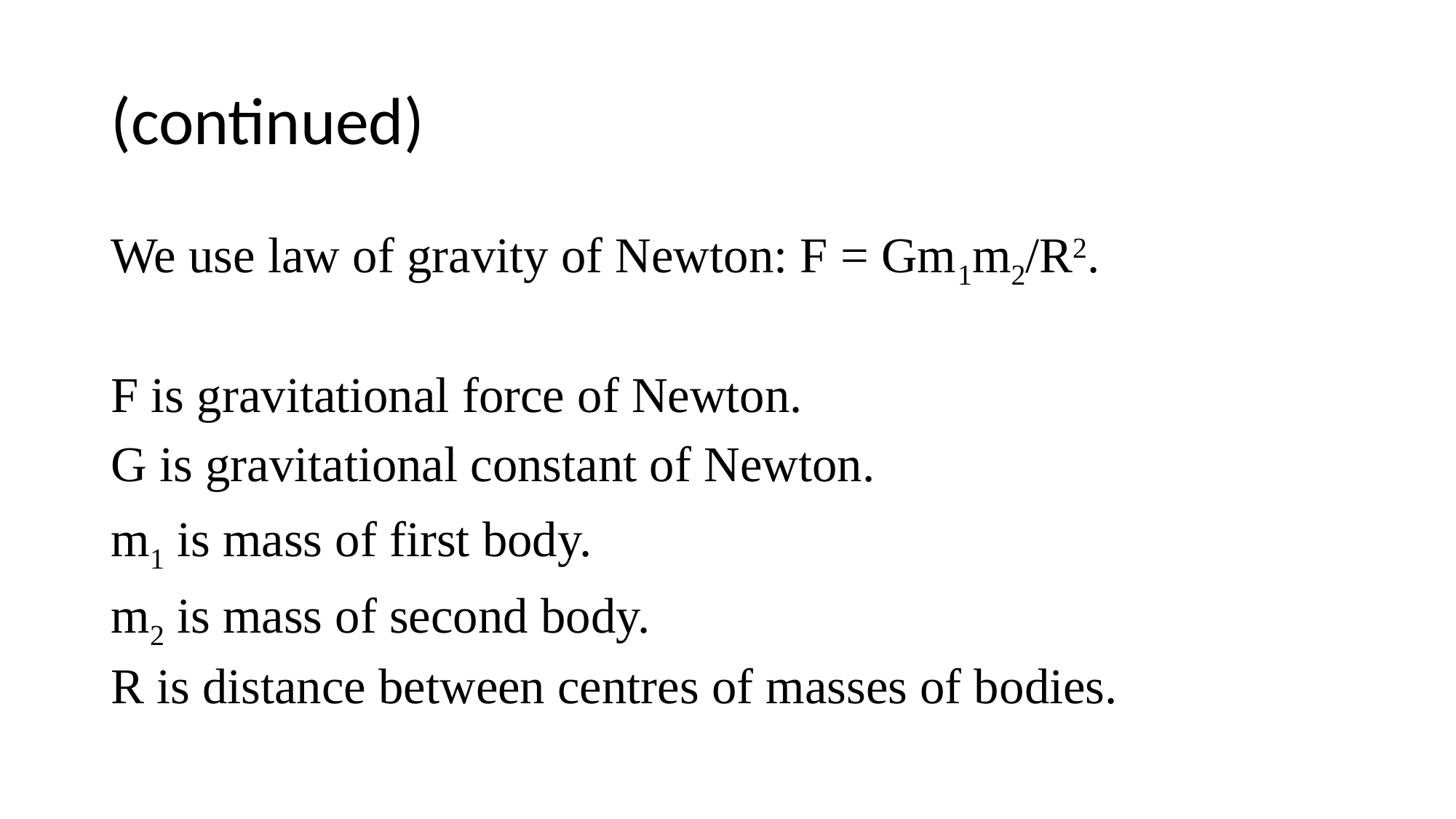

# (continued)
We use law of gravity of Newton: F = Gm1m2/R2.

F is gravitational force of Newton.
G is gravitational constant of Newton.
m1 is mass of first body.
m2 is mass of second body.
R is distance between centres of masses of bodies.